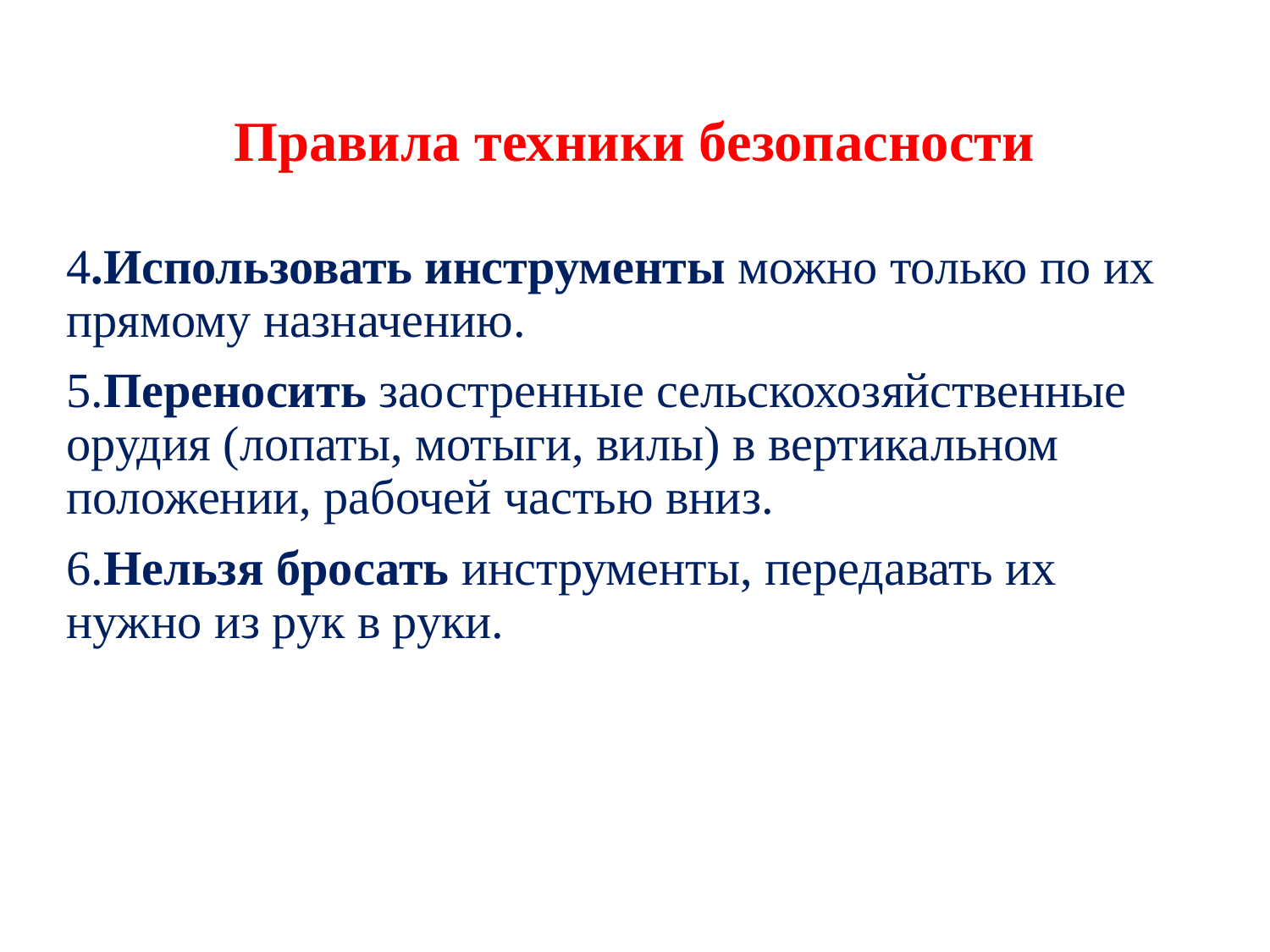

# Правила техники безопасности
4.Использовать инструменты можно только по их прямому назначению.
5.Переносить заостренные сельскохозяйственные орудия (лопаты, мотыги, вилы) в вертикальном положении, рабочей частью вниз.
6.Нельзя бросать инструменты, передавать их нужно из рук в руки.